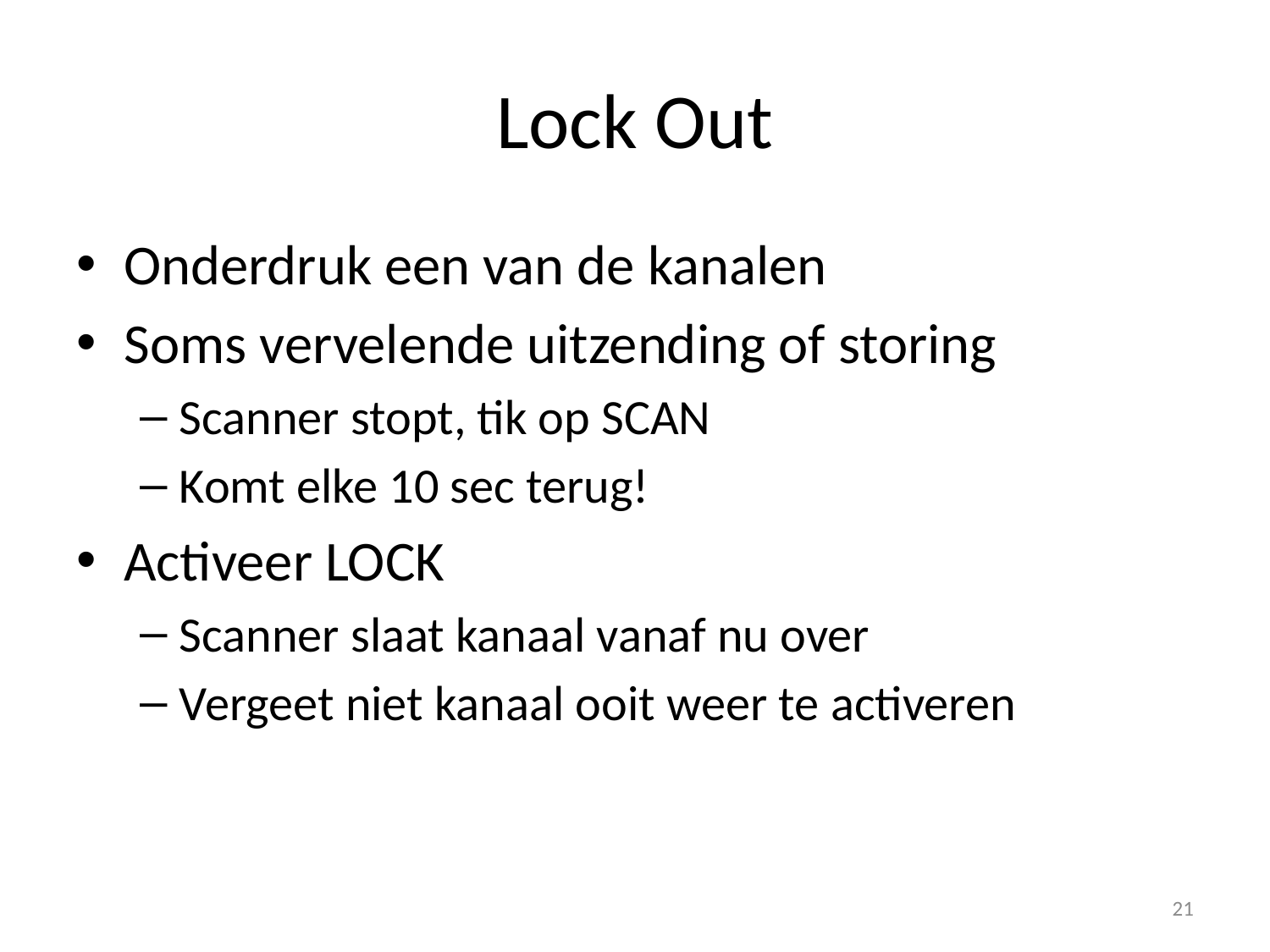

# Lock Out
Onderdruk een van de kanalen
Soms vervelende uitzending of storing
Scanner stopt, tik op SCAN
Komt elke 10 sec terug!
Activeer LOCK
Scanner slaat kanaal vanaf nu over
Vergeet niet kanaal ooit weer te activeren
21